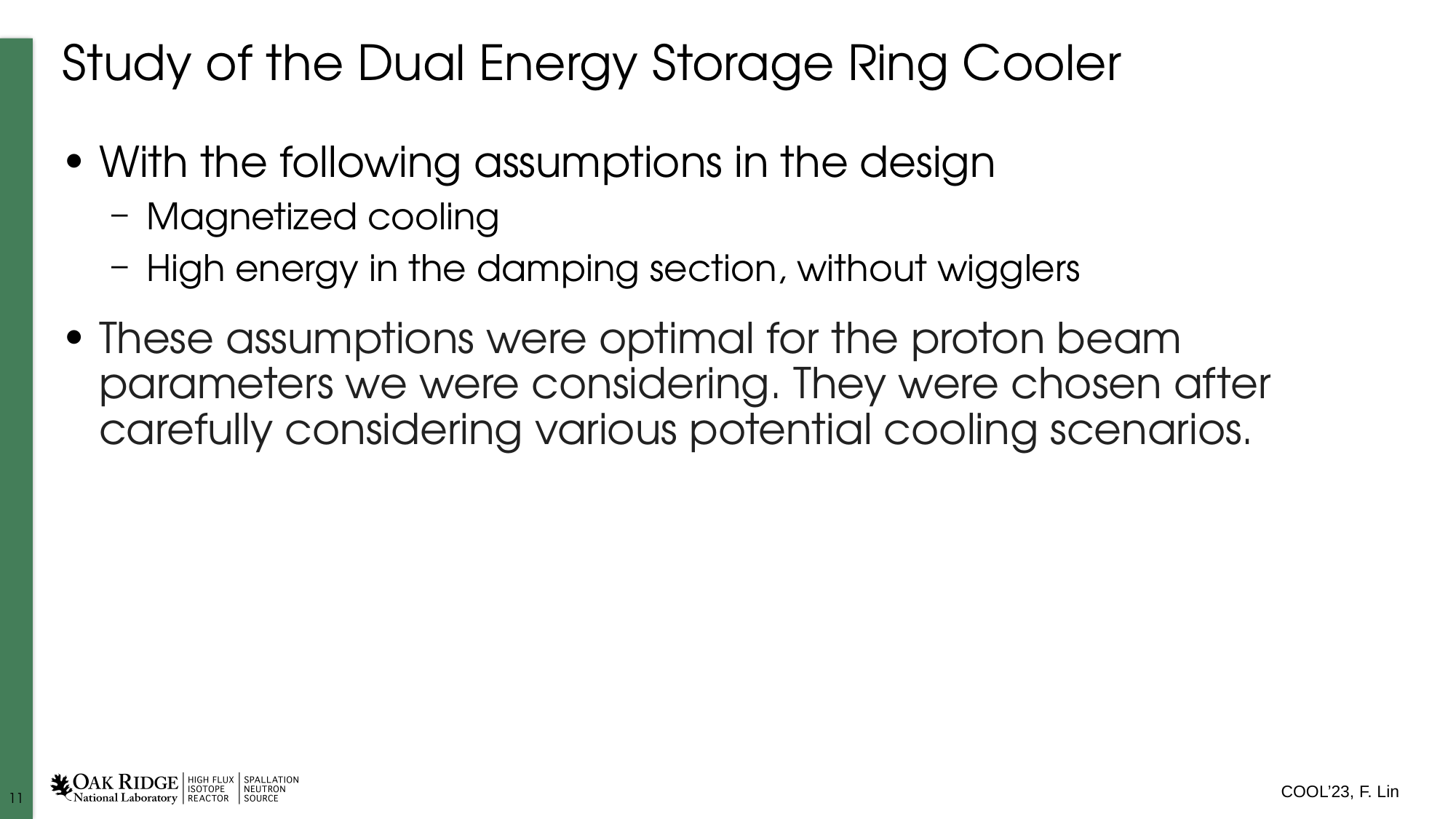

# Study of the Dual Energy Storage Ring Cooler
With the following assumptions in the design
Magnetized cooling
High energy in the damping section, without wigglers
These assumptions were optimal for the proton beam parameters we were considering. They were chosen after carefully considering various potential cooling scenarios.